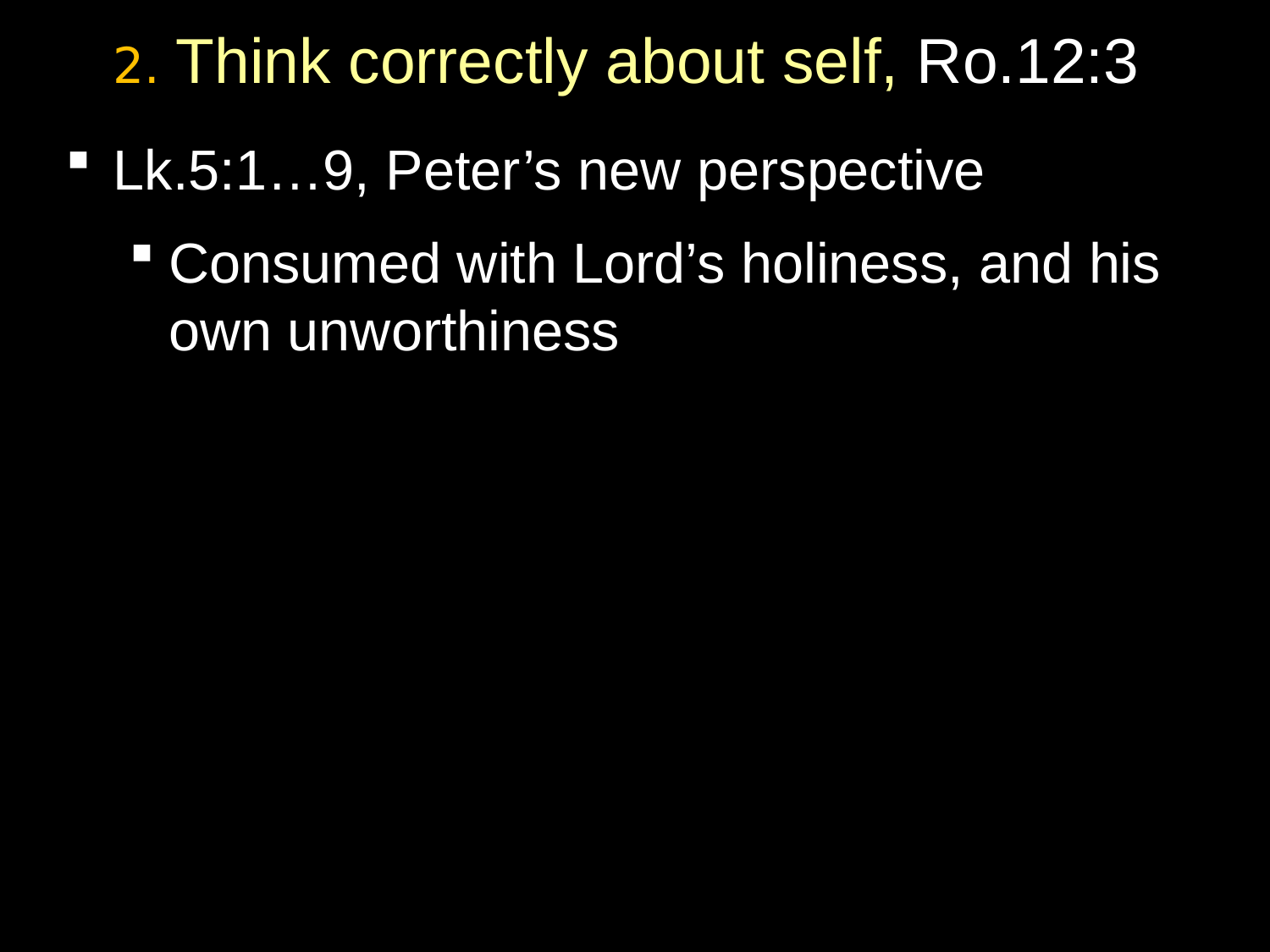

# 2. Think correctly about self, Ro.12:3
Lk.5:1…9, Peter’s new perspective
Consumed with Lord’s holiness, and his own unworthiness